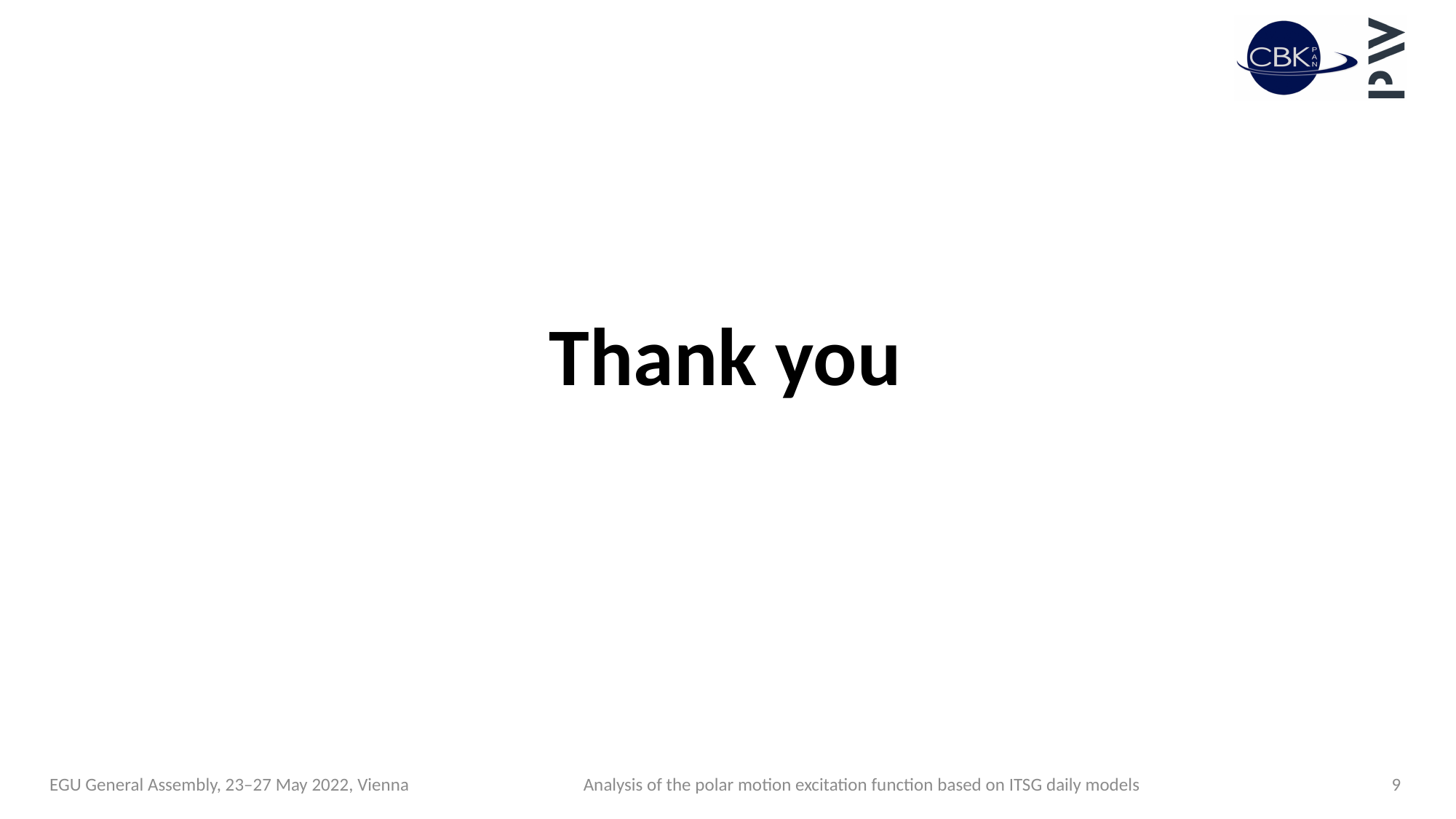

Thank you
EGU General Assembly, 23–27 May 2022, Vienna
Analysis of the polar motion excitation function based on ITSG daily models
9